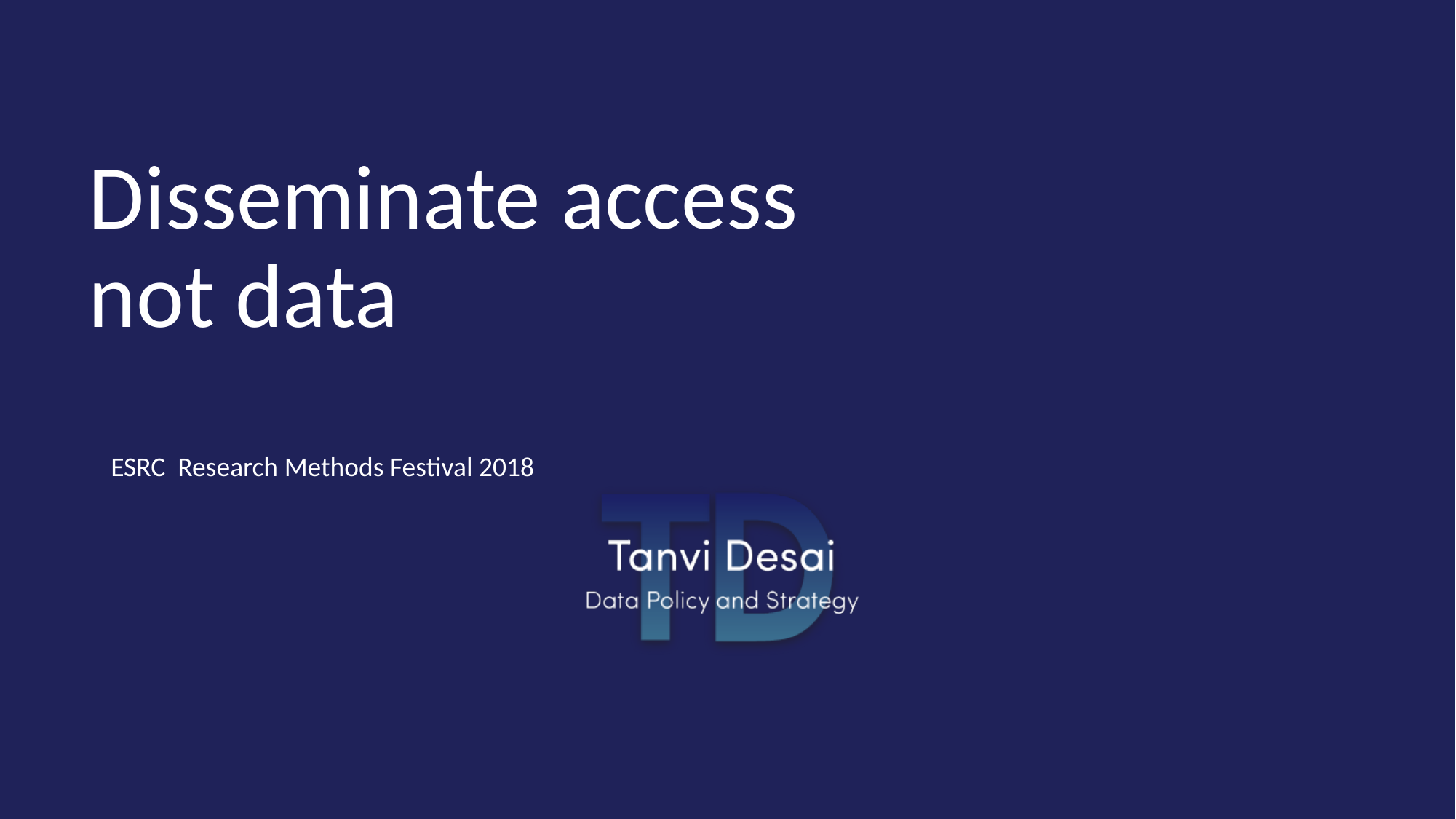

# Disseminate access not data
ESRC  Research Methods Festival 2018